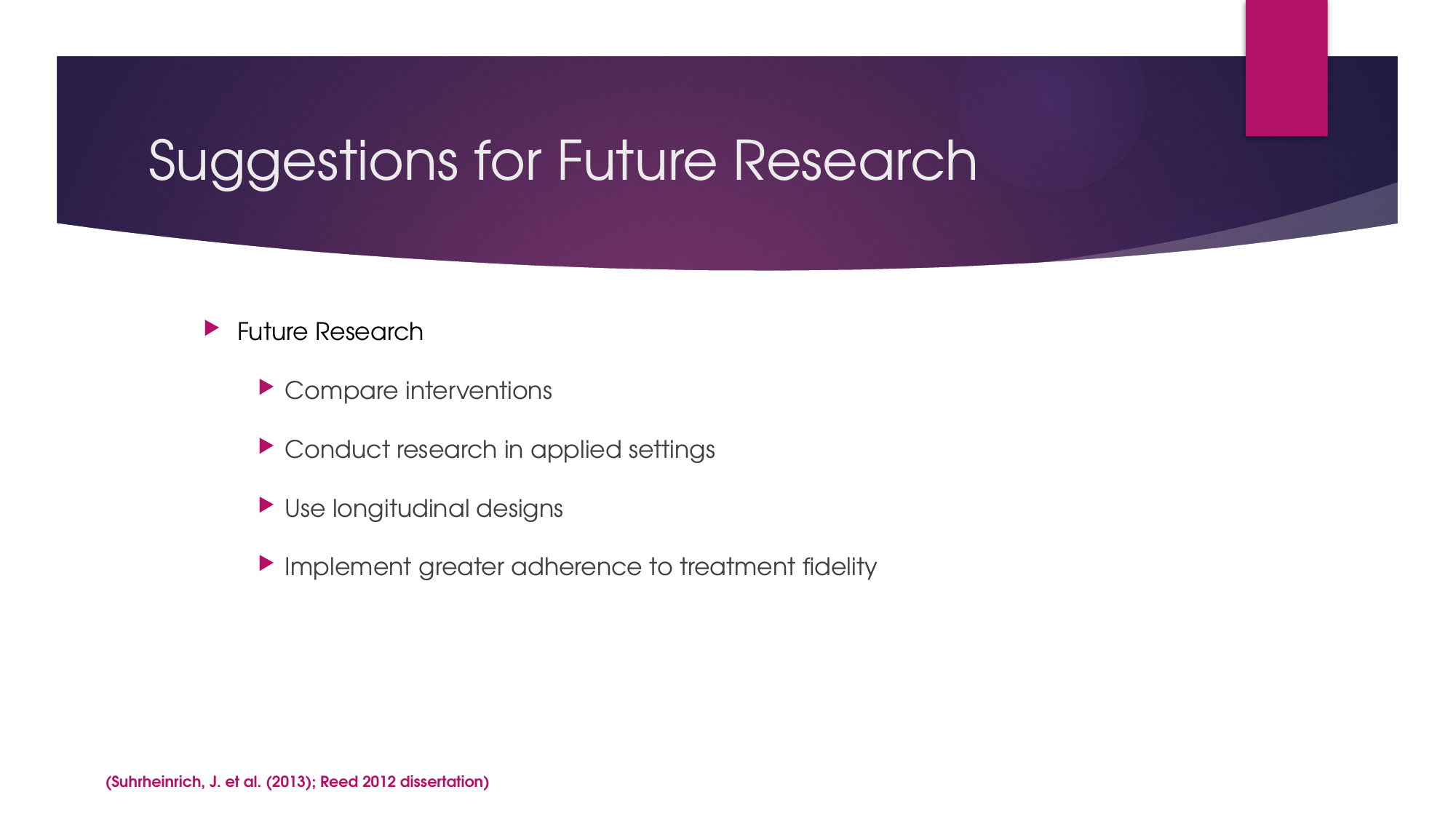

# Suggestions for Future Research
Future Research
Compare interventions
Conduct research in applied settings
Use longitudinal designs
Implement greater adherence to treatment fidelity

(Suhrheinrich, J. et al. (2013); Reed 2012 dissertation)